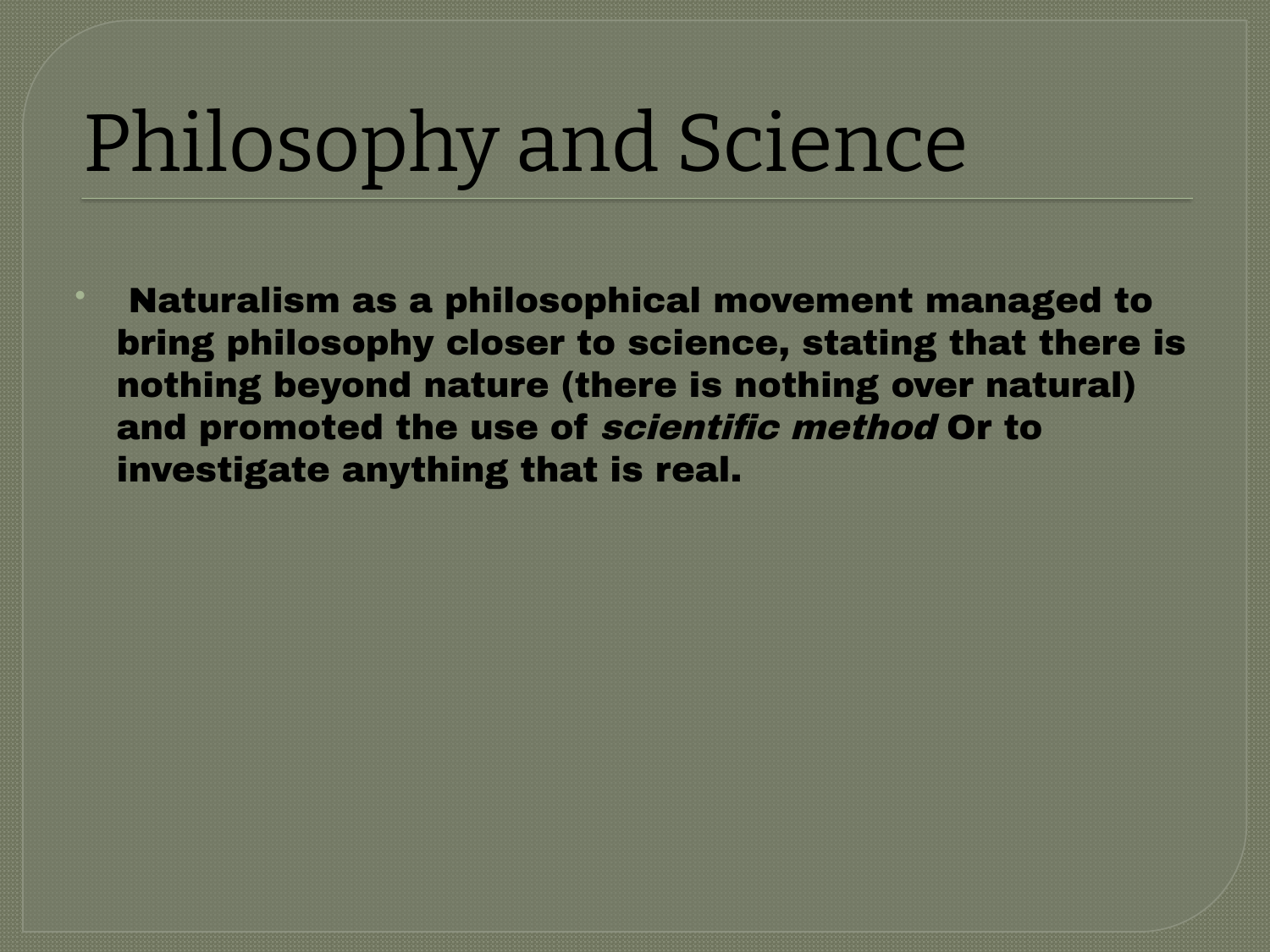

# Philosophy and Science

 Naturalism as a philosophical movement managed to bring philosophy closer to science, stating that there is nothing beyond nature (there is nothing over natural) and promoted the use of scientific method Or to investigate anything that is real.